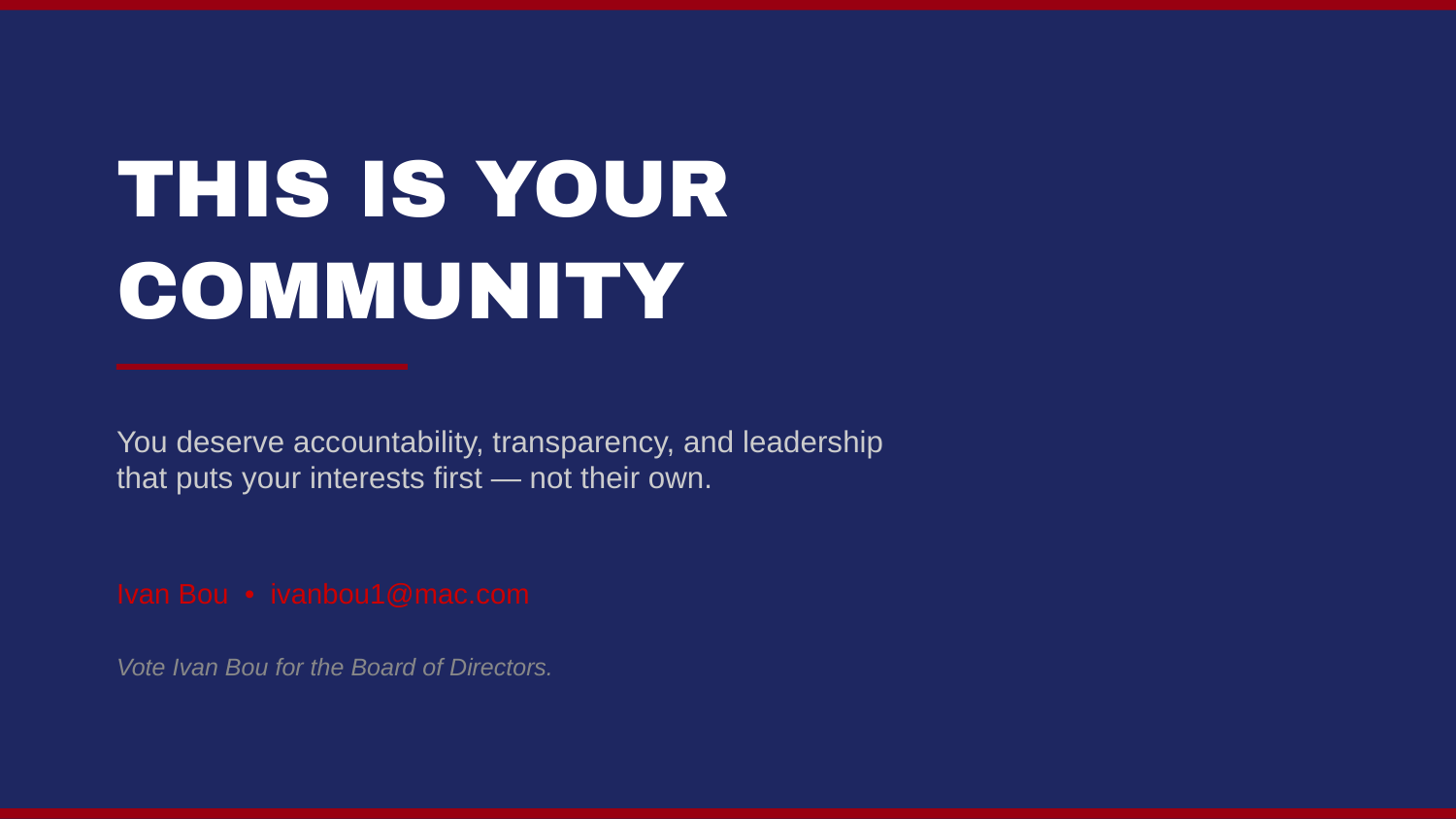

THIS IS YOUR
COMMUNITY

You deserve accountability, transparency, and leadership
that puts your interests first — not their own.
Ivan Bou  •  ivanbou1@mac.com
Vote Ivan Bou for the Board of Directors.